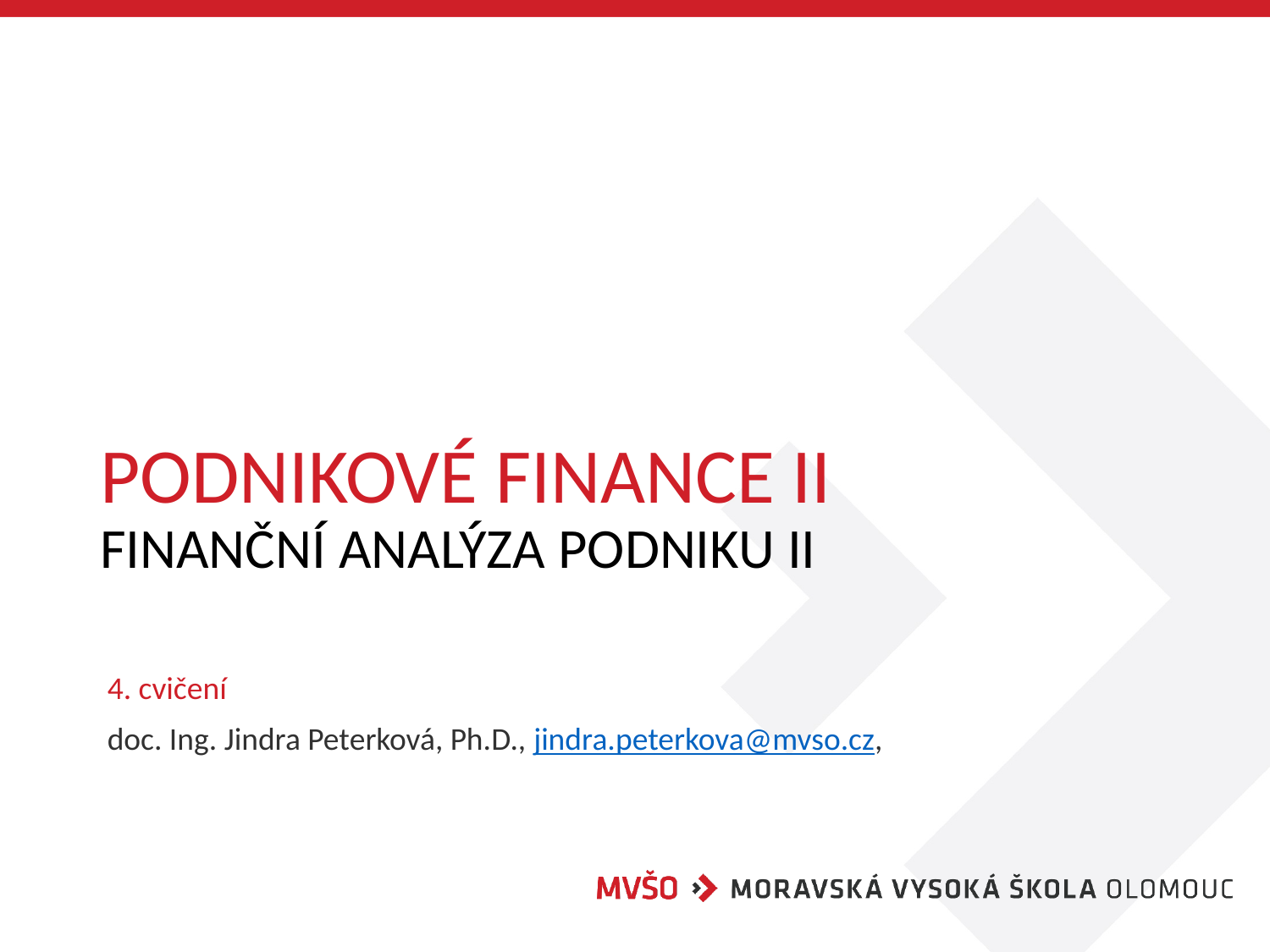

# Podnikové finance II Finanční analýza podniku II
4. cvičení
doc. Ing. Jindra Peterková, Ph.D., jindra.peterkova@mvso.cz,